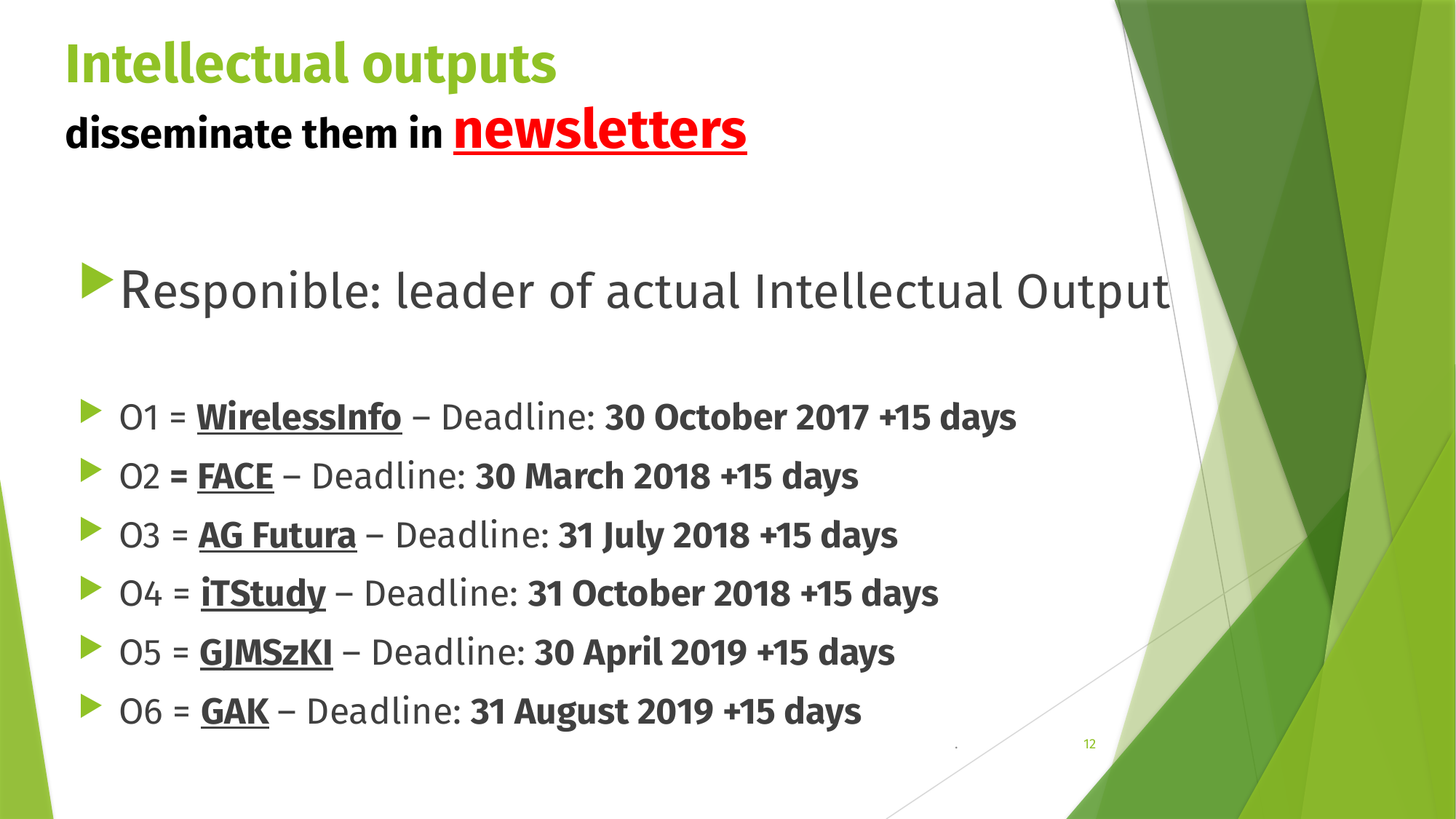

# Intellectual outputs disseminate them in newsletters
Responible: leader of actual Intellectual Output

O1 = WirelessInfo – Deadline: 30 October 2017 +15 days
O2 = FACE – Deadline: 30 March 2018 +15 days
O3 = AG Futura – Deadline: 31 July 2018 +15 days
O4 = iTStudy – Deadline: 31 October 2018 +15 days
O5 = GJMSzKI – Deadline: 30 April 2019 +15 days
O6 = GAK – Deadline: 31 August 2019 +15 days
.
12